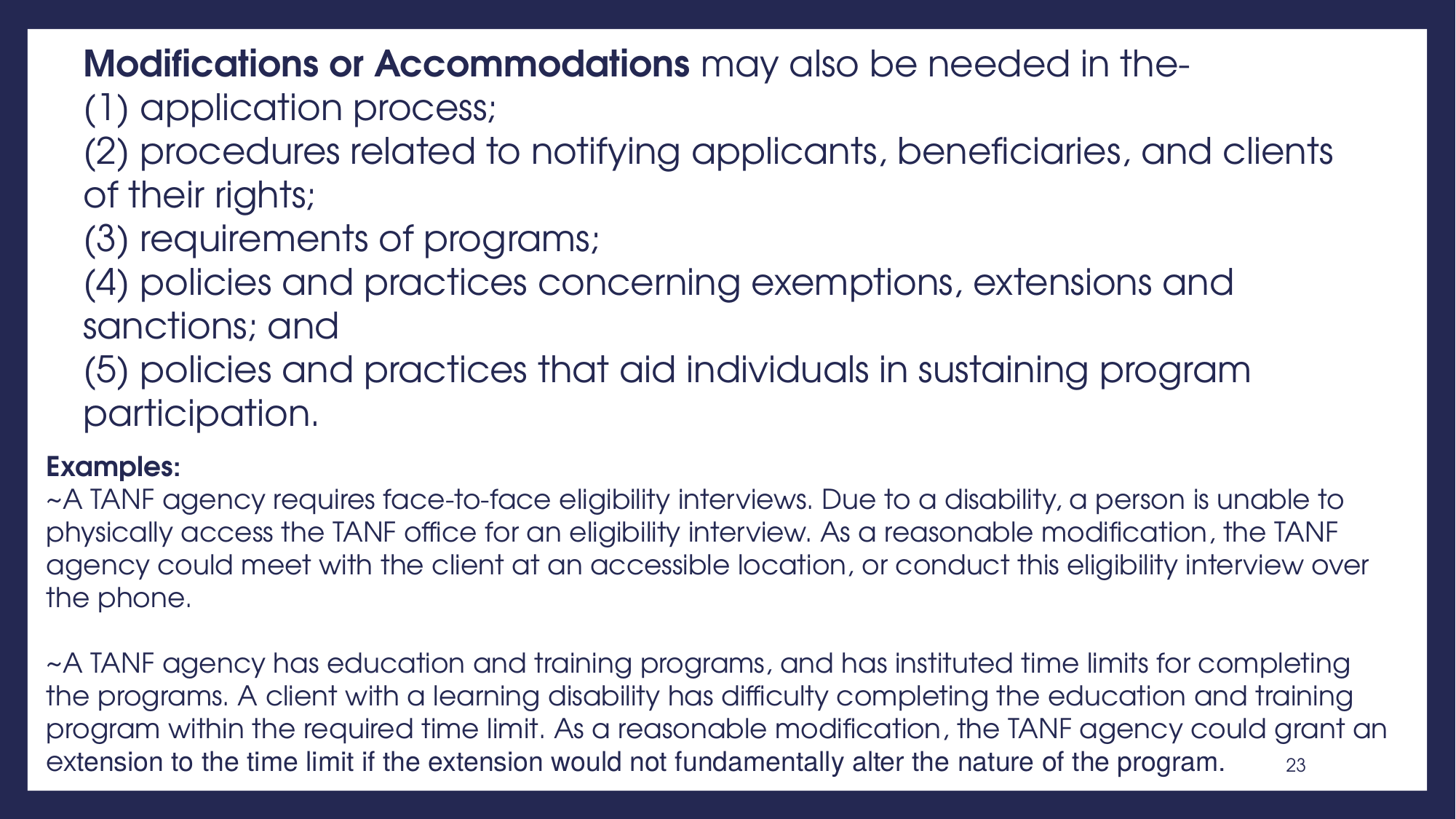

Modifications or Accommodations may also be needed in the-
(1) application process;
(2) procedures related to notifying applicants, beneficiaries, and clients of their rights;
(3) requirements of programs;
(4) policies and practices concerning exemptions, extensions and sanctions; and
(5) policies and practices that aid individuals in sustaining program participation.
Examples:
~A TANF agency requires face-to-face eligibility interviews. Due to a disability, a person is unable to physically access the TANF office for an eligibility interview. As a reasonable modification, the TANF agency could meet with the client at an accessible location, or conduct this eligibility interview over the phone.

~A TANF agency has education and training programs, and has instituted time limits for completing the programs. A client with a learning disability has difficulty completing the education and training program within the required time limit. As a reasonable modification, the TANF agency could grant an extension to the time limit if the extension would not fundamentally alter the nature of the program.
23